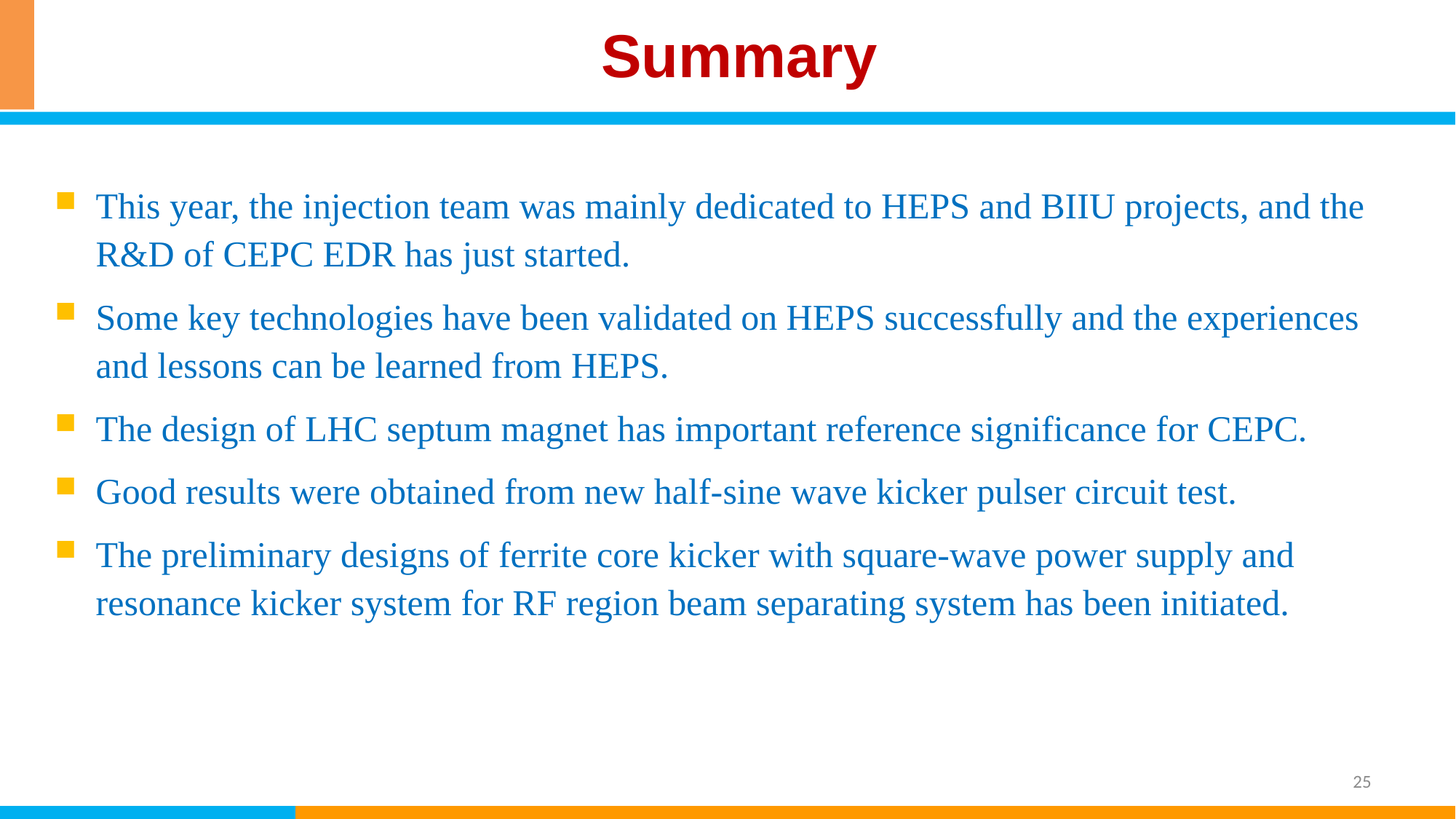

Summary

This year, the injection team was mainly dedicated to HEPS and BIIU projects, and the R&D of CEPC EDR has just started.
Some key technologies have been validated on HEPS successfully and the experiences and lessons can be learned from HEPS.
The design of LHC septum magnet has important reference significance for CEPC.
Good results were obtained from new half-sine wave kicker pulser circuit test.
The preliminary designs of ferrite core kicker with square-wave power supply and resonance kicker system for RF region beam separating system has been initiated.

25